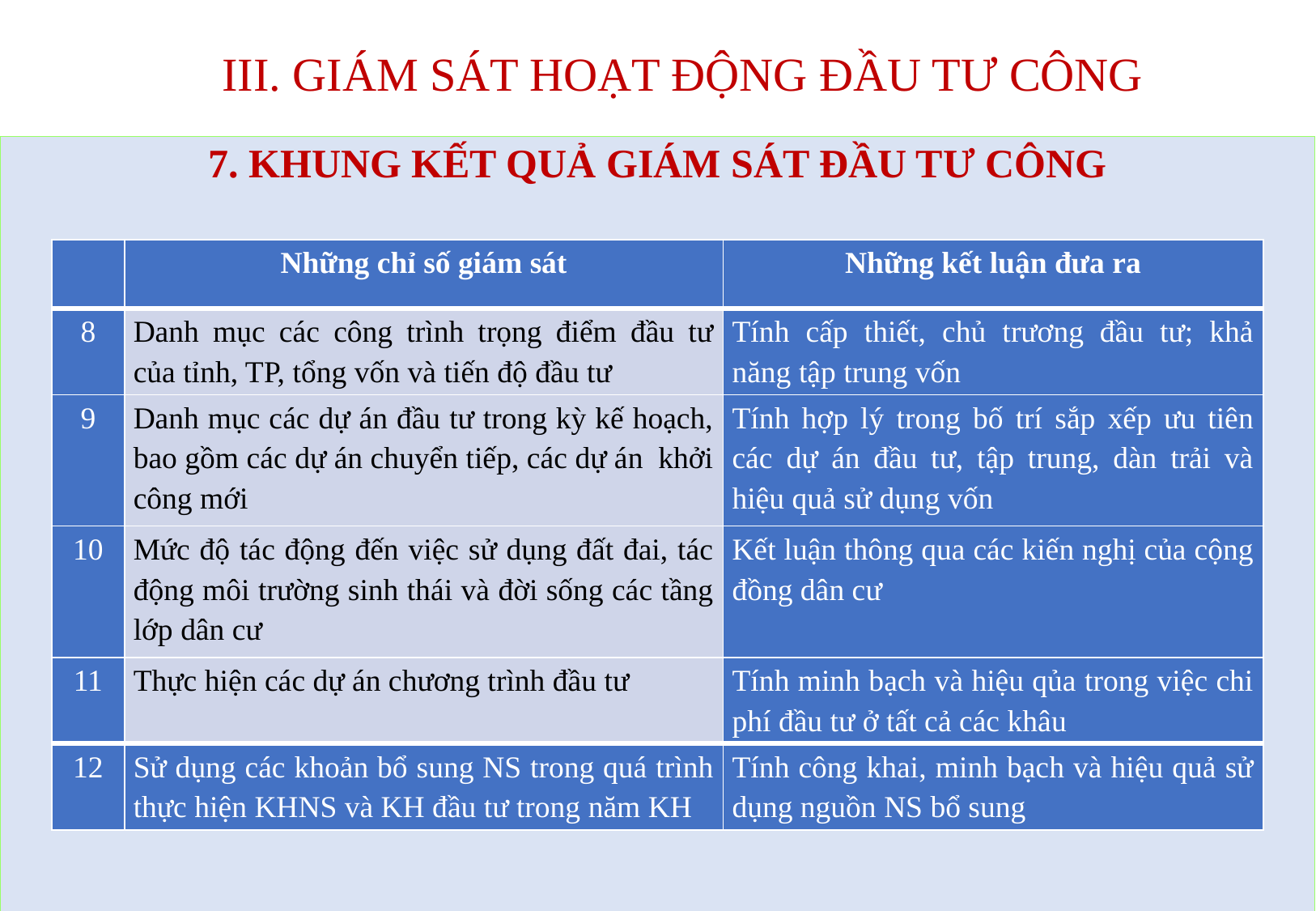

III. GIÁM SÁT HOẠT ĐỘNG ĐẦU TƯ CÔNG
#
7. KHUNG KẾT QUẢ GIÁM SÁT ĐẦU TƯ CÔNG

|  | Những chỉ số giám sát | Những kết luận đưa ra |
| --- | --- | --- |
| 8 | Danh mục các công trình trọng điểm đầu tư của tỉnh, TP, tổng vốn và tiến độ đầu tư | Tính cấp thiết, chủ trương đầu tư; khả năng tập trung vốn |
| 9 | Danh mục các dự án đầu tư trong kỳ kế hoạch, bao gồm các dự án chuyển tiếp, các dự án khởi công mới | Tính hợp lý trong bố trí sắp xếp ưu tiên các dự án đầu tư, tập trung, dàn trải và hiệu quả sử dụng vốn |
| 10 | Mức độ tác động đến việc sử dụng đất đai, tác động môi trường sinh thái và đời sống các tầng lớp dân cư | Kết luận thông qua các kiến nghị của cộng đồng dân cư |
| 11 | Thực hiện các dự án chương trình đầu tư | Tính minh bạch và hiệu qủa trong việc chi phí đầu tư ở tất cả các khâu |
| 12 | Sử dụng các khoản bổ sung NS trong quá trình thực hiện KHNS và KH đầu tư trong năm KH | Tính công khai, minh bạch và hiệu quả sử dụng nguồn NS bổ sung |